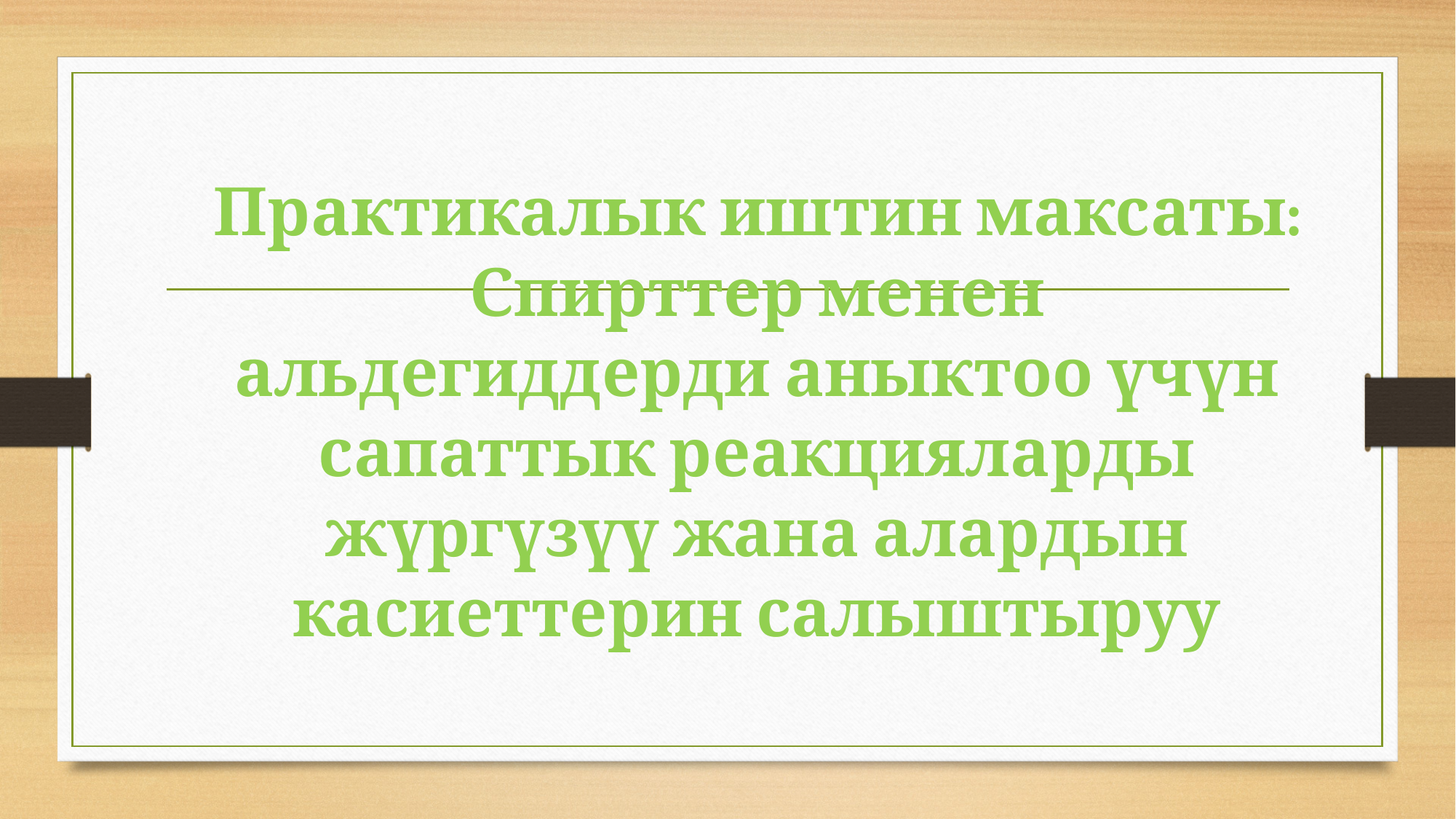

# Практикалык иштин максаты: Спирттер менен альдегиддерди аныктоо үчүн сапаттык реакцияларды жүргүзүү жана алардын касиеттерин салыштыруу